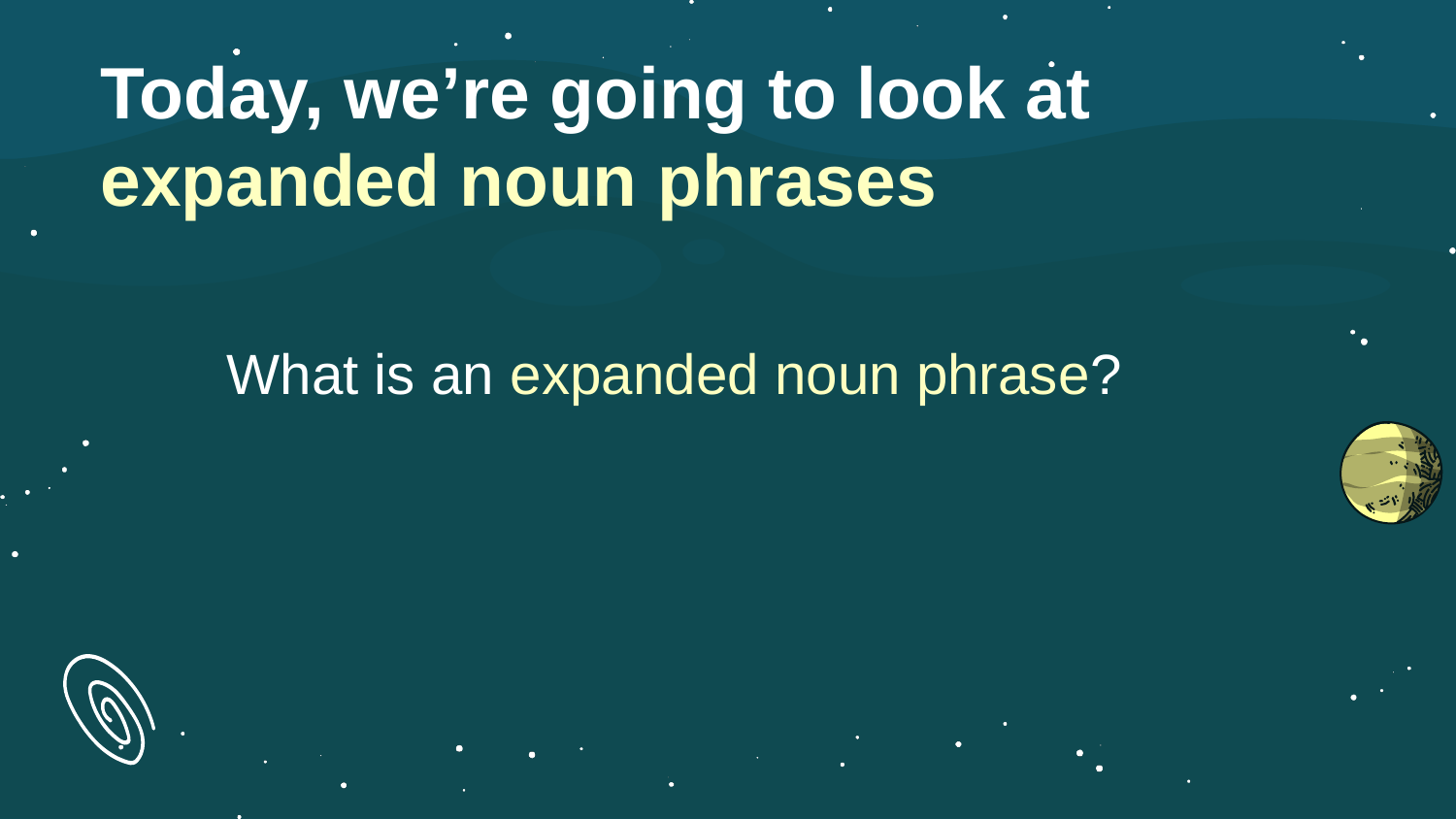

# Today, we’re going to look at expanded noun phrases
What is an expanded noun phrase?